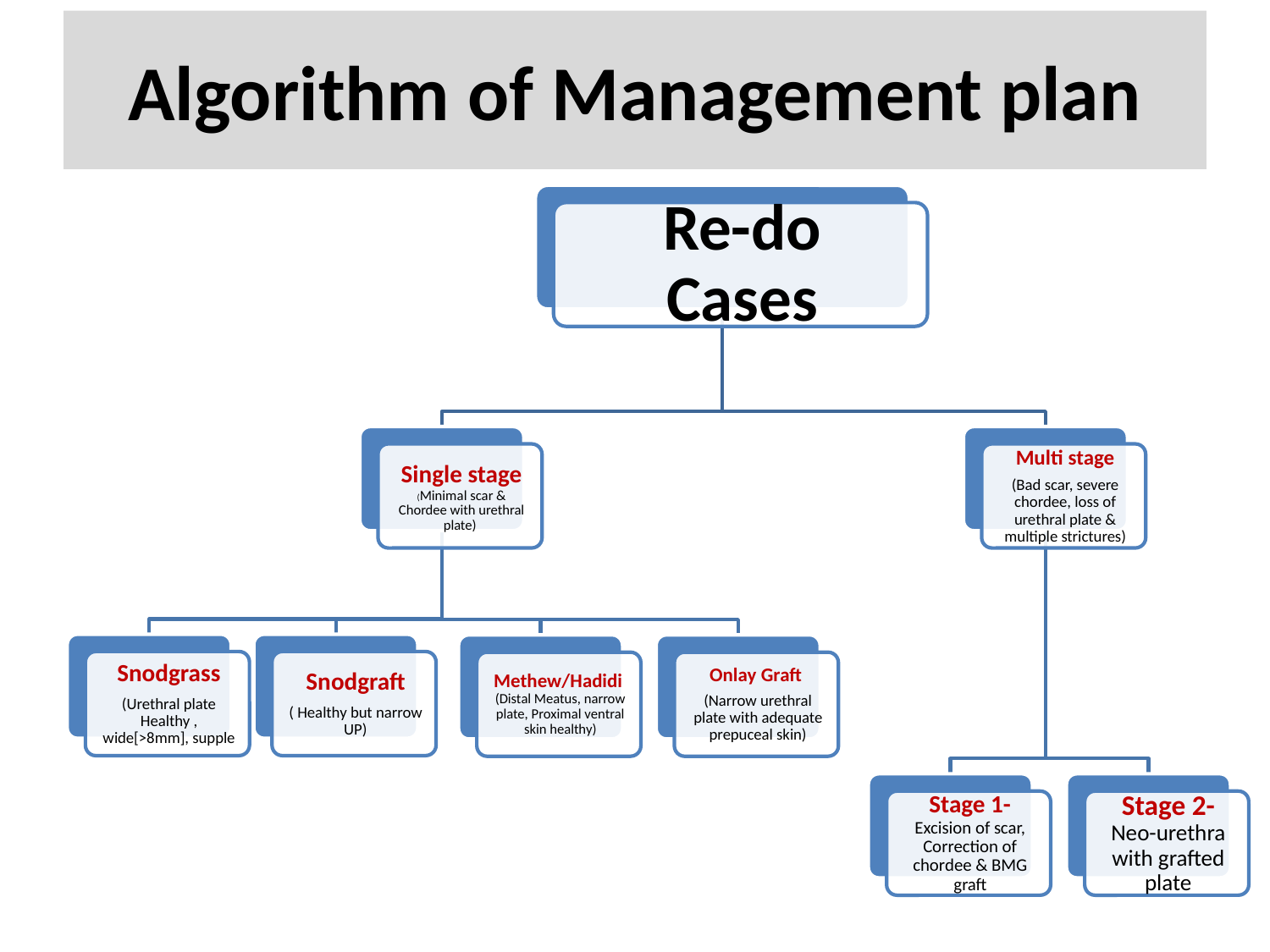

# Algorithm of Management plan
Re-do Cases
Single stage
(Minimal scar & Chordee with urethral plate)
Snodgrass
(Urethral plate Healthy , wide[>8mm], supple
Snodgraft
( Healthy but narrow UP)
Methew/Hadidi  (Distal Meatus, narrow plate, Proximal ventral skin healthy)
Onlay Graft
(Narrow urethral plate with adequate prepuceal skin)
Multi stage
(Bad scar, severe chordee, loss of urethral plate & multiple strictures)
Stage 1- Excision of scar, Correction of chordee & BMG graft
Stage 2- Neo-urethra with grafted plate